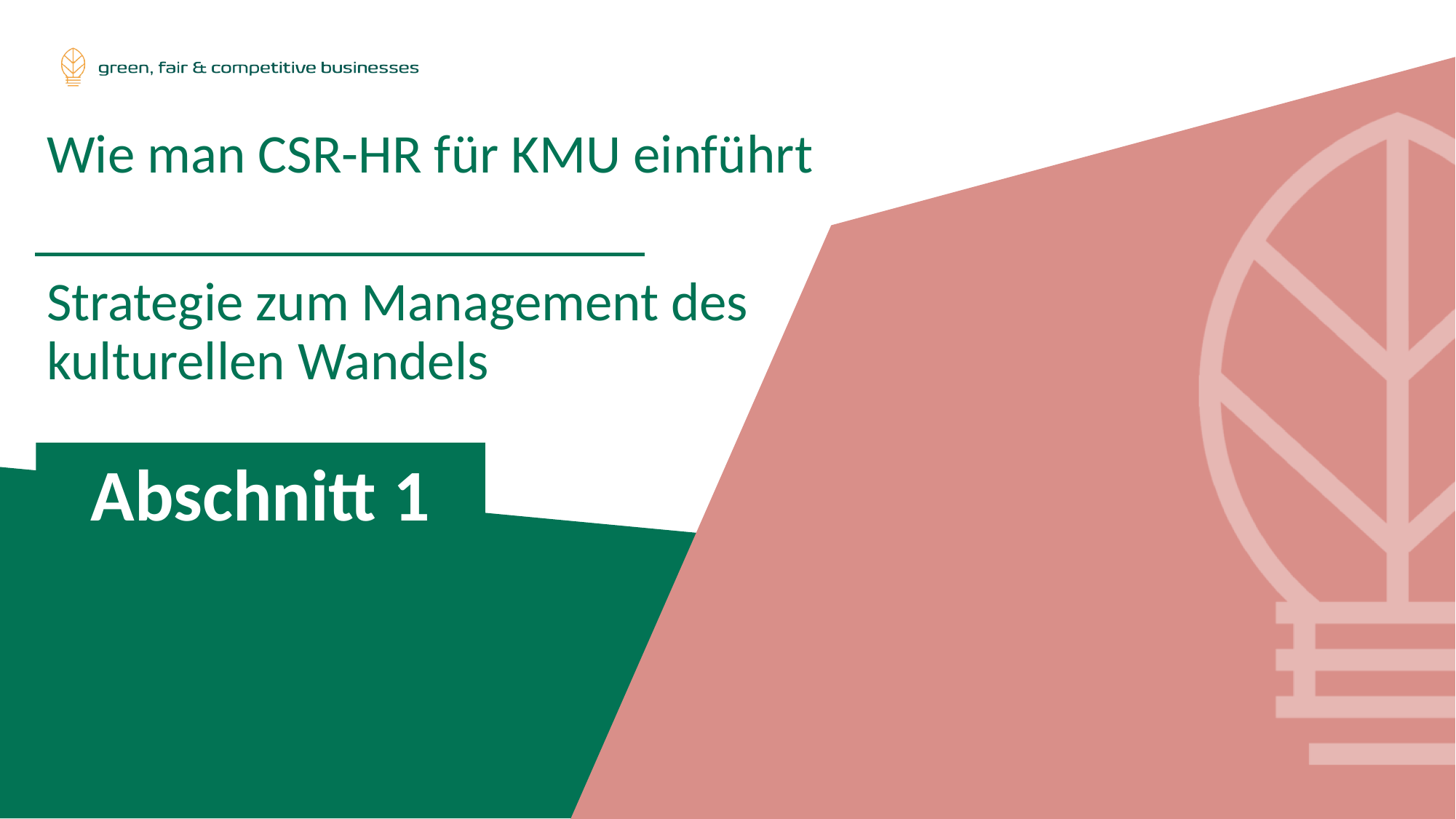

Wie man CSR-HR für KMU einführt

Strategie zum Management des kulturellen Wandels

Abschnitt 1